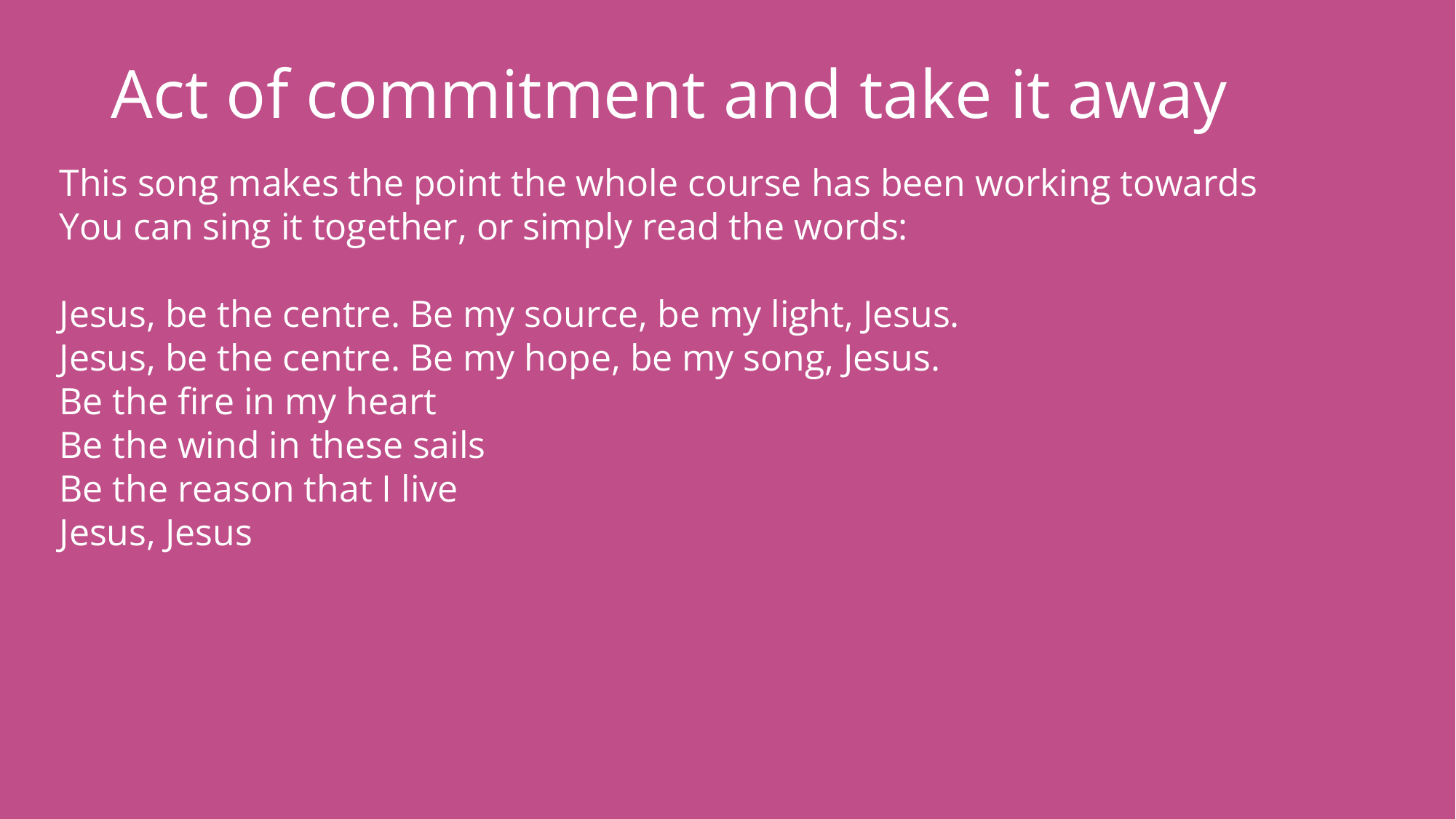

# Act of commitment and take it away
This song makes the point the whole course has been working towards You can sing it together, or simply read the words:

Jesus, be the centre. Be my source, be my light, Jesus.
Jesus, be the centre. Be my hope, be my song, Jesus.
Be the fire in my heart
Be the wind in these sails
Be the reason that I live
Jesus, Jesus